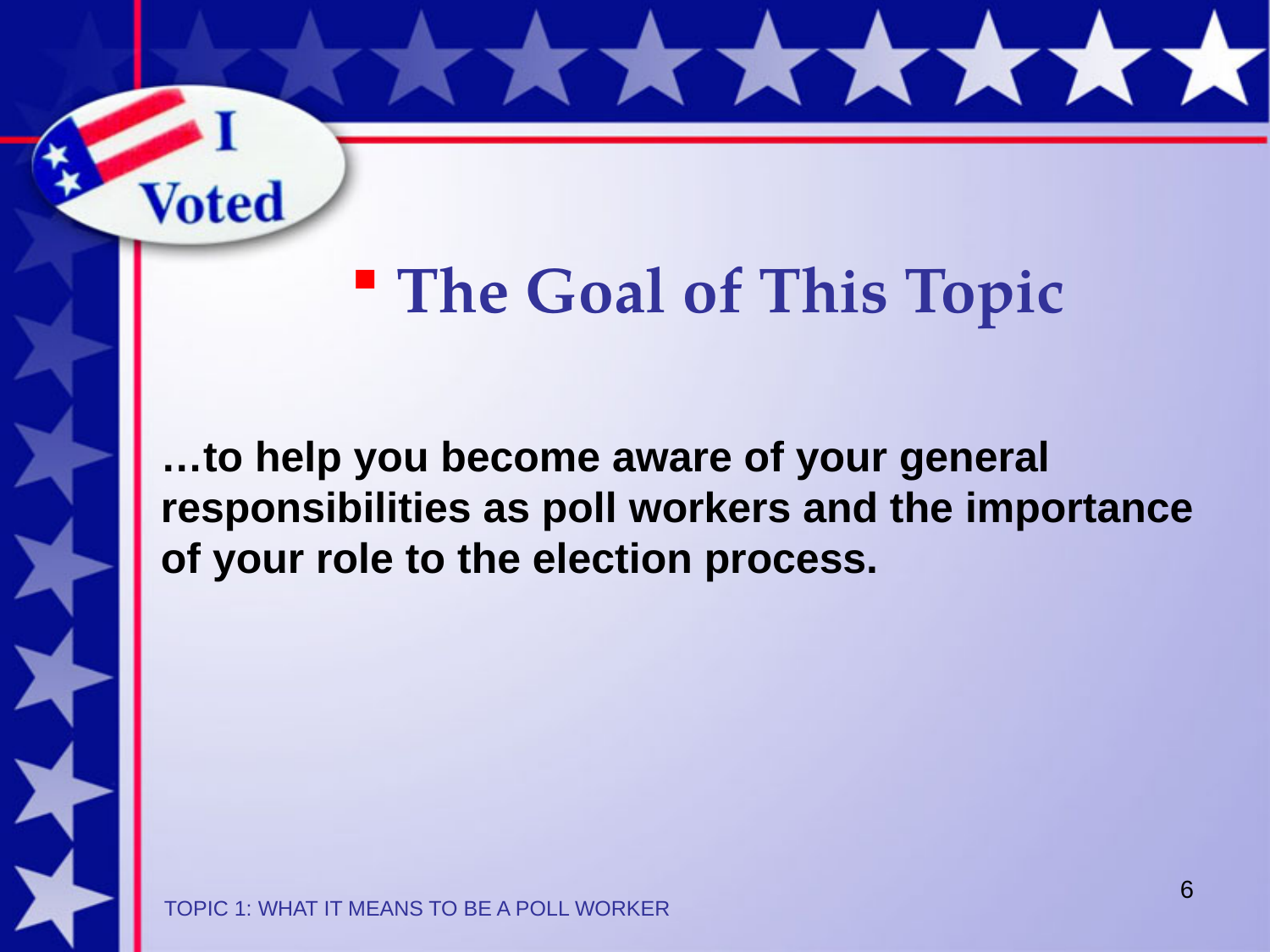

The Goal of This Topic
…to help you become aware of your general responsibilities as poll workers and the importance of your role to the election process.
6
TOPIC 1: WHAT IT MEANS TO BE A POLL WORKER